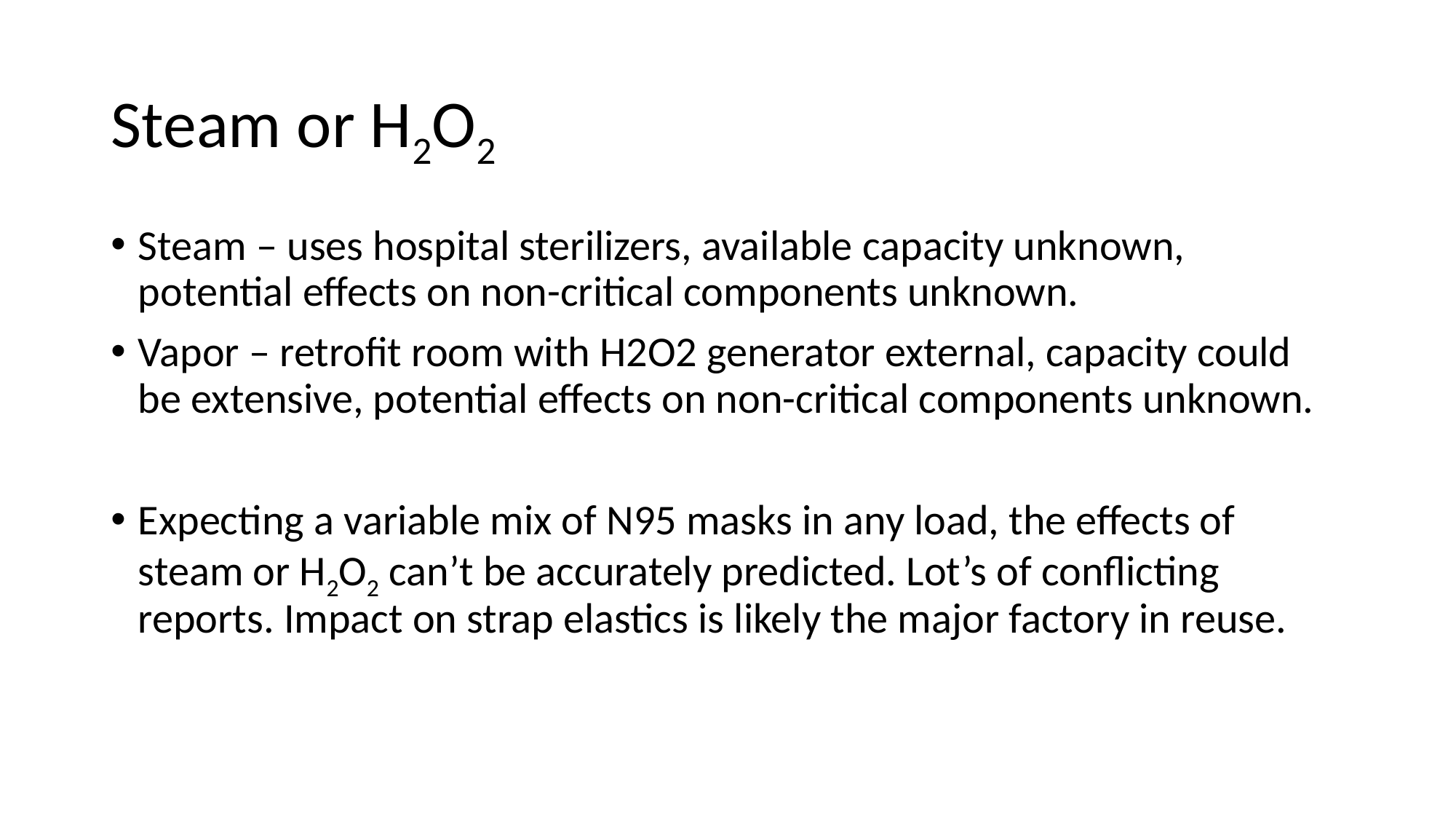

# Steam or H2O2
Steam – uses hospital sterilizers, available capacity unknown, potential effects on non-critical components unknown.
Vapor – retrofit room with H2O2 generator external, capacity could be extensive, potential effects on non-critical components unknown.

Expecting a variable mix of N95 masks in any load, the effects of steam or H2O2 can’t be accurately predicted. Lot’s of conflicting reports. Impact on strap elastics is likely the major factory in reuse.